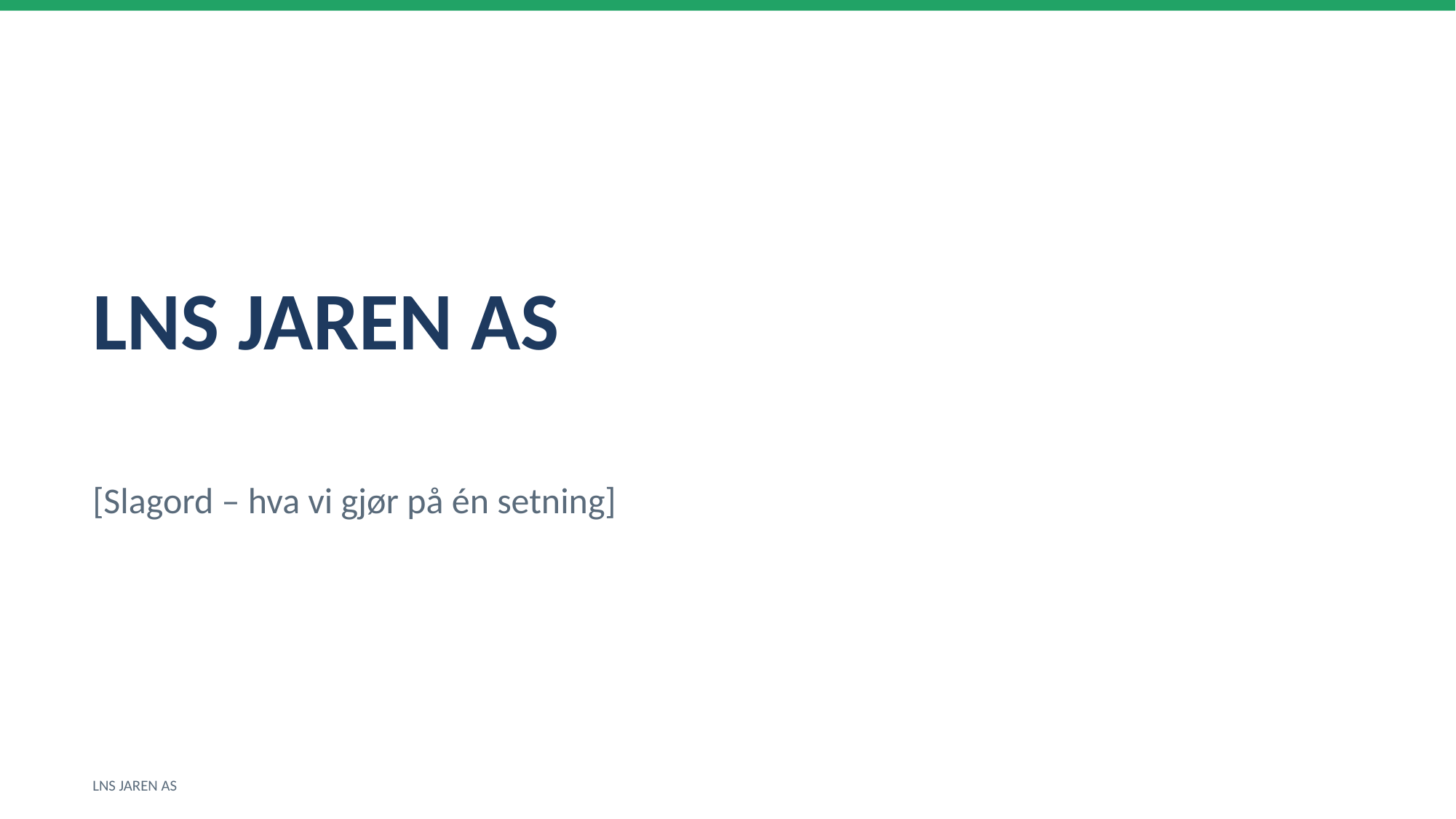

LNS JAREN AS
[Slagord – hva vi gjør på én setning]
LNS JAREN AS